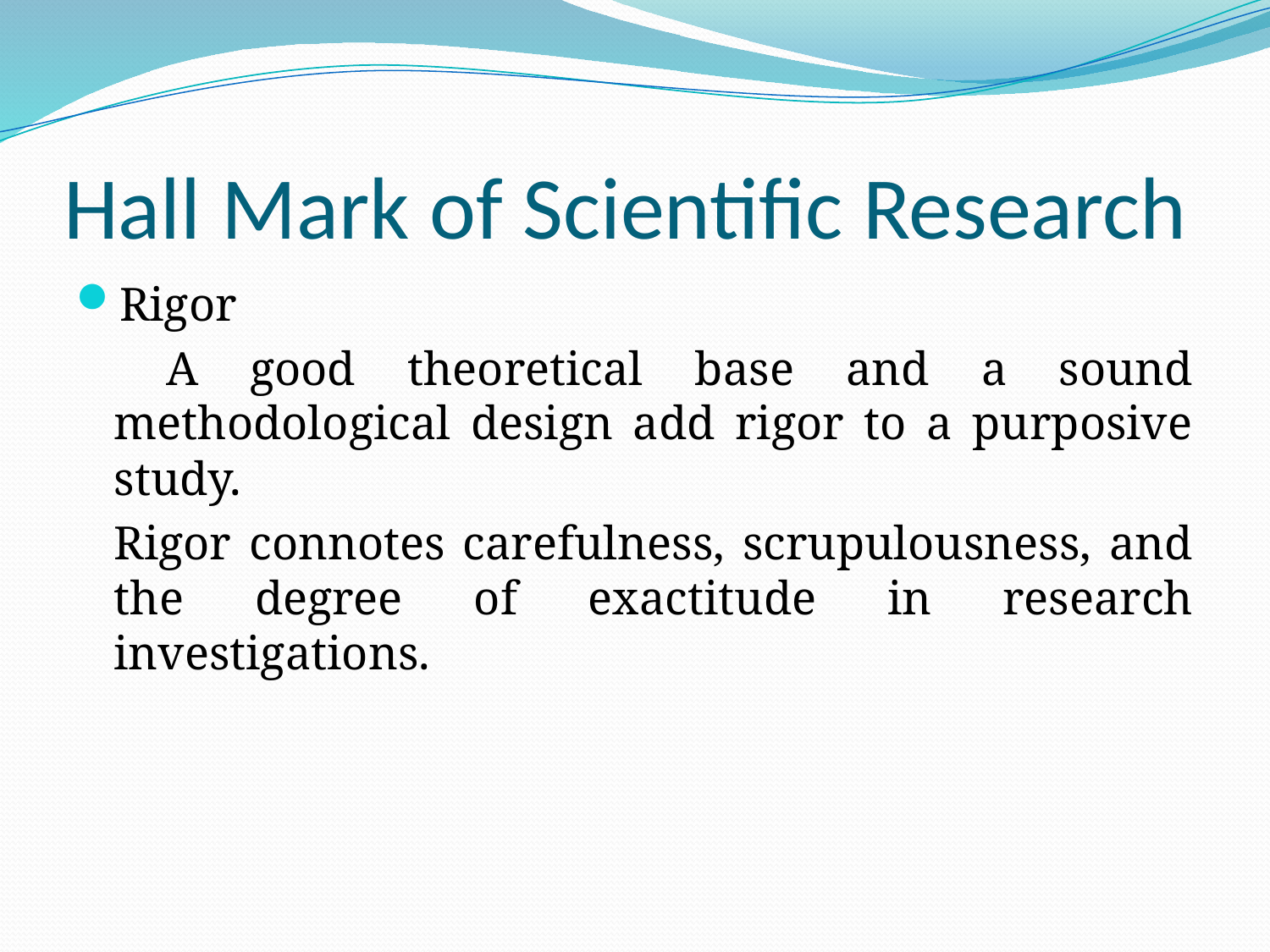

# Hall Mark of Scientific Research
Rigor
	 A good theoretical base and a sound methodological design add rigor to a purposive study.
	Rigor connotes carefulness, scrupulousness, and the degree of exactitude in research investigations.